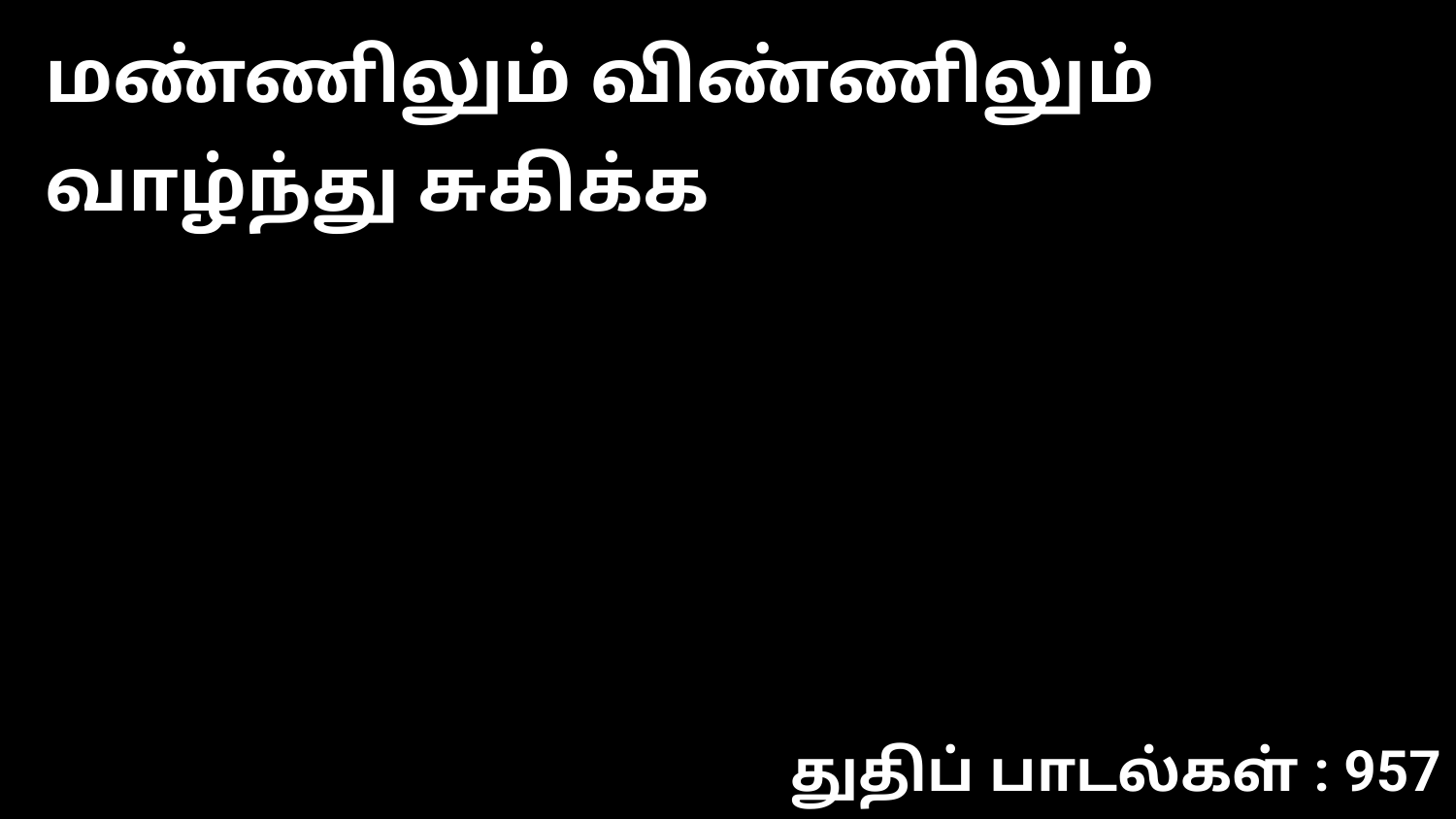

மண்ணிலும் விண்ணிலும் வாழ்ந்து சுகிக்க
துதிப் பாடல்கள் : 957